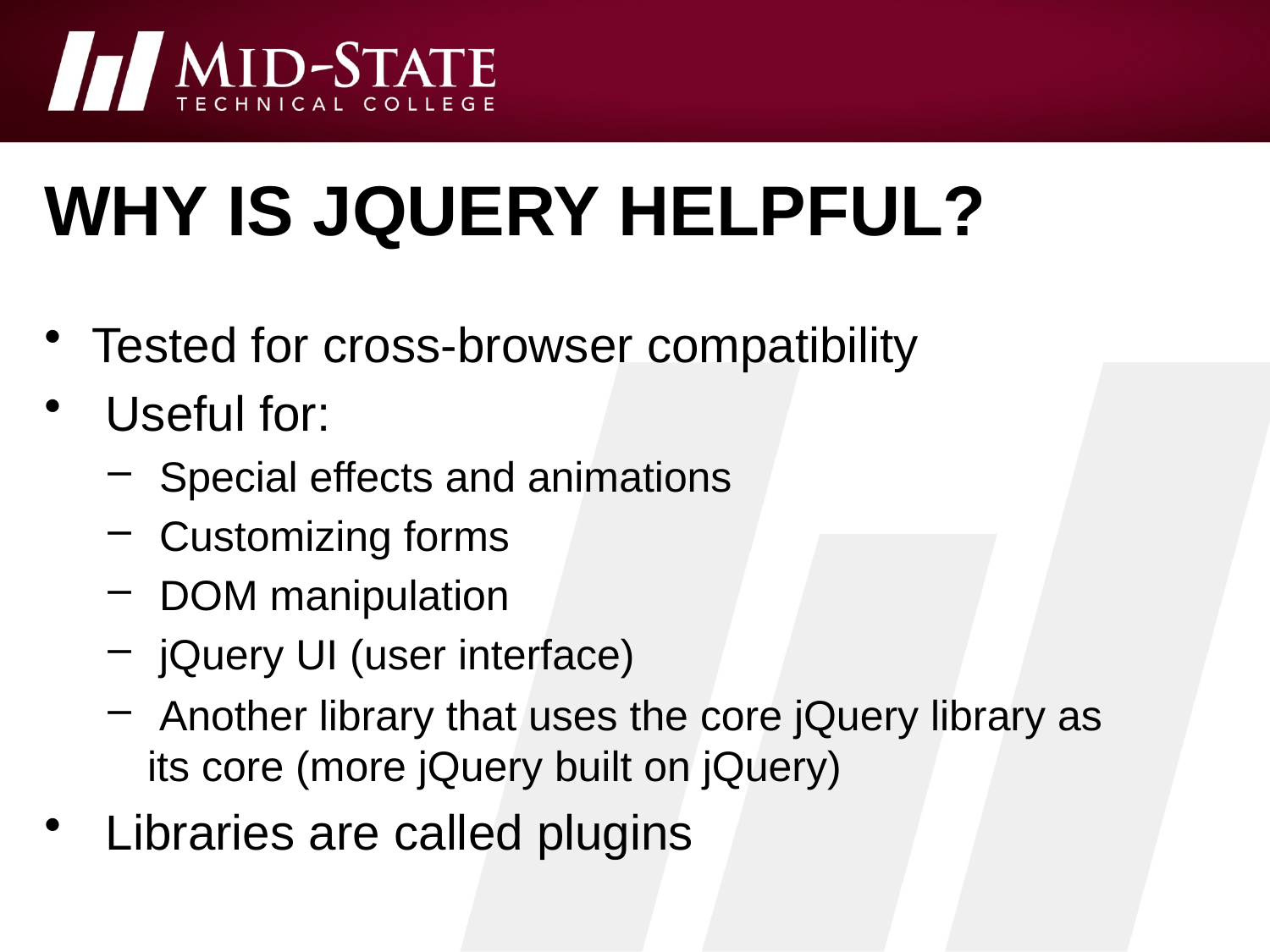

# why is Jquery helpful?
Tested for cross-browser compatibility
 Useful for:
 Special effects and animations
 Customizing forms
 DOM manipulation
 jQuery UI (user interface)
 Another library that uses the core jQuery library as
its core (more jQuery built on jQuery)
 Libraries are called plugins